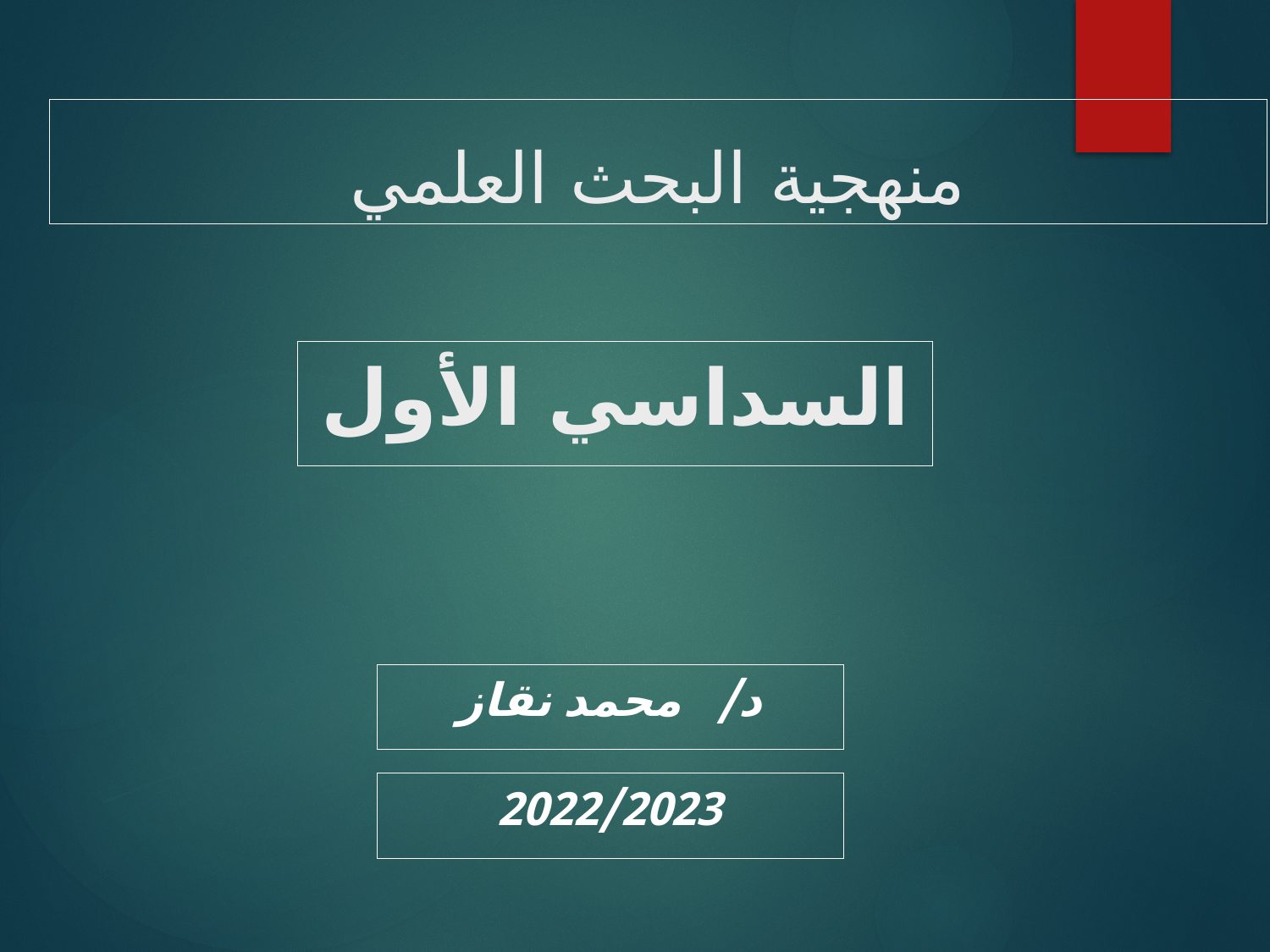

# منهجية البحث العلمي
السداسي الأول
د/   محمد نقاز
2022/2023